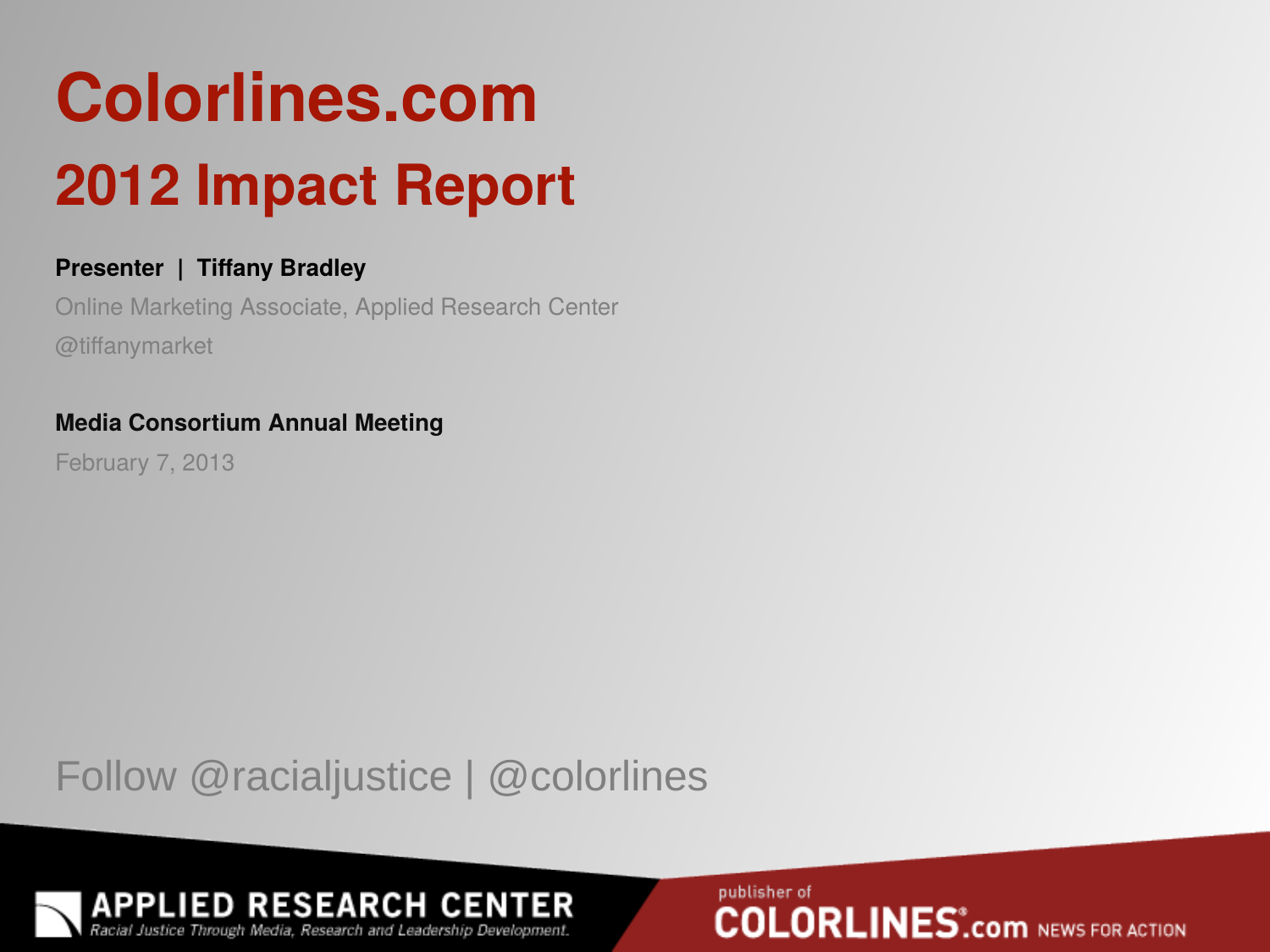

# Colorlines.com 2012 Impact Report
Presenter  |  Tiffany Bradley
Online Marketing Associate, Applied Research Center
@tiffanymarket

Media Consortium Annual Meeting
February 7, 2013